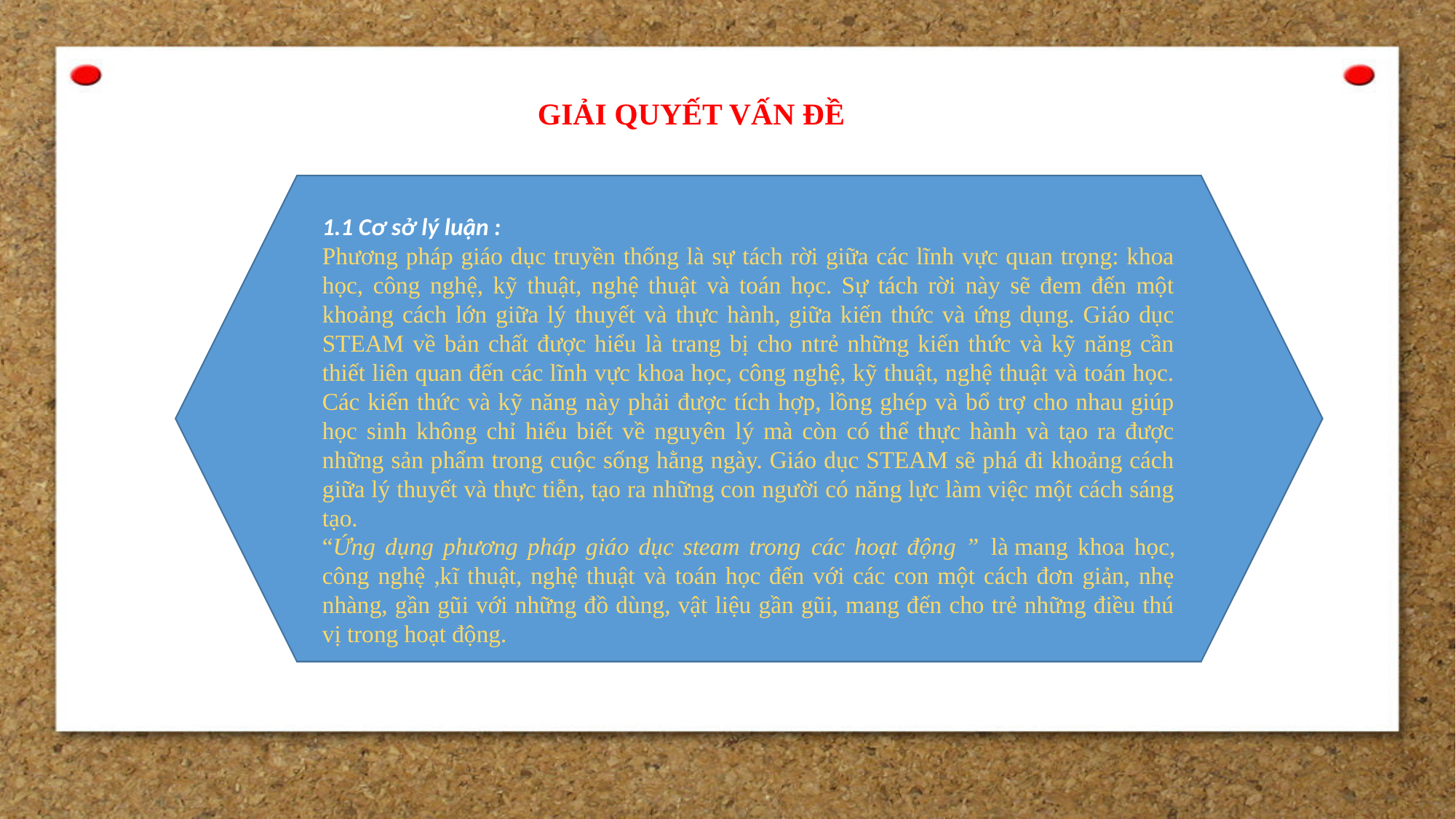

GIẢI QUYẾT VẤN ĐỀ

1.1 Cơ sở lý luận :
Phương pháp giáo dục truyền thống là sự tách rời giữa các lĩnh vực quan trọng: khoa học, công nghệ, kỹ thuật, nghệ thuật và toán học. Sự tách rời này sẽ đem đến một khoảng cách lớn giữa lý thuyết và thực hành, giữa kiến thức và ứng dụng. Giáo dục STEAM về bản chất được hiểu là trang bị cho ntrẻ những kiến thức và kỹ năng cần thiết liên quan đến các lĩnh vực khoa học, công nghệ, kỹ thuật, nghệ thuật và toán học. Các kiến thức và kỹ năng này phải được tích hợp, lồng ghép và bổ trợ cho nhau giúp học sinh không chỉ hiểu biết về nguyên lý mà còn có thể thực hành và tạo ra được những sản phẩm trong cuộc sống hằng ngày. Giáo dục STEAM sẽ phá đi khoảng cách giữa lý thuyết và thực tiễn, tạo ra những con người có năng lực làm việc một cách sáng tạo.
“Ứng dụng phương pháp giáo dục steam trong các hoạt động ”  là mang khoa học, công nghệ ,kĩ thuật, nghệ thuật và toán học đến với các con một cách đơn giản, nhẹ nhàng, gần gũi với những đồ dùng, vật liệu gần gũi, mang đến cho trẻ những điều thú vị trong hoạt động.